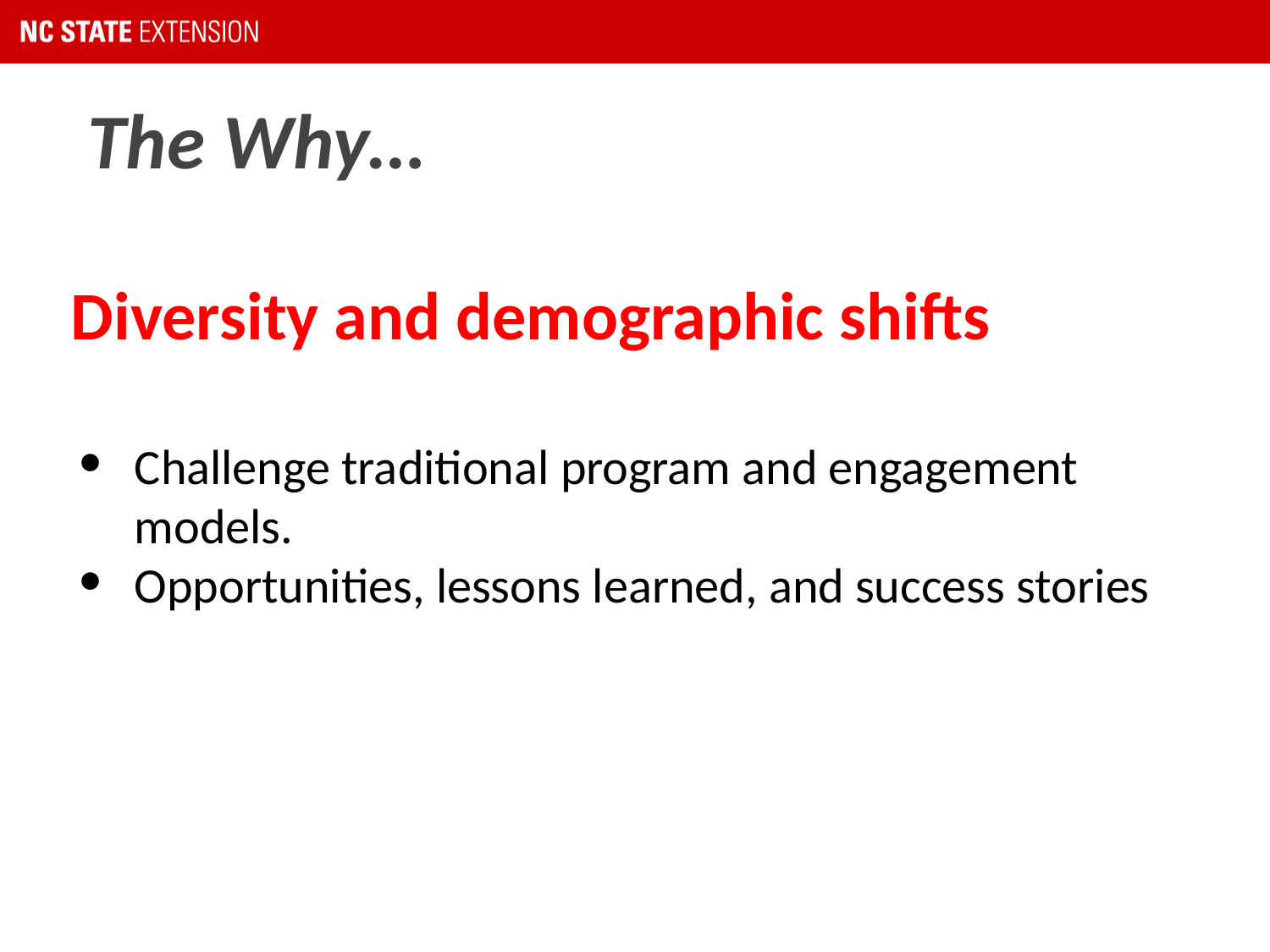

# The Why…

Diversity and demographic shifts

Challenge traditional program and engagement models.
Opportunities, lessons learned, and success stories